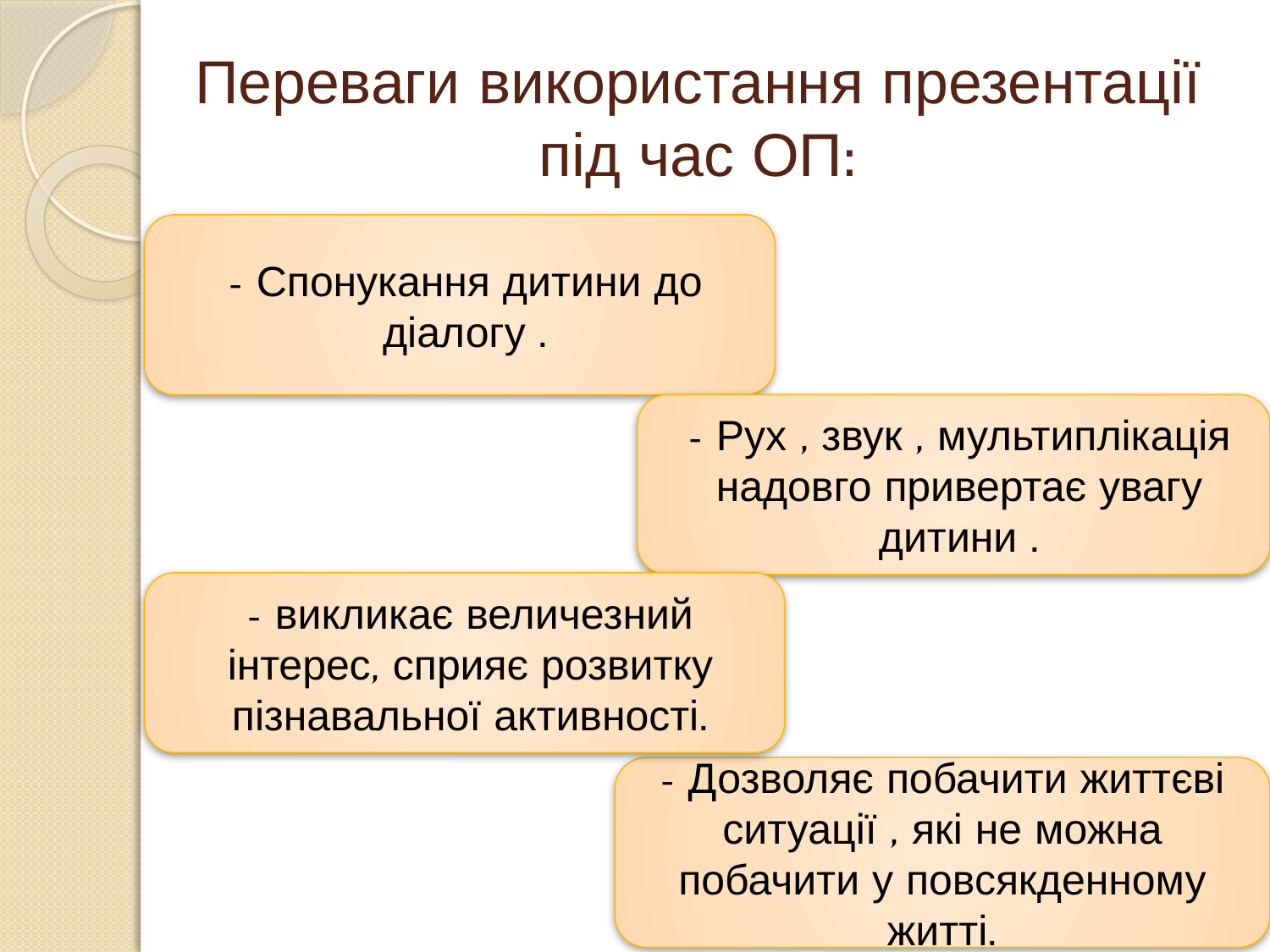

# Переваги використання презентації під час ОП:
- Спонукання дитини до діалогу .
- Рух , звук , мультиплікація надовго привертає увагу дитини .
- викликає величезний інтерес, сприяє розвитку пізнавальної активності.
- Дозволяє побачити життєві ситуації , які не можна побачити у повсякденному житті.